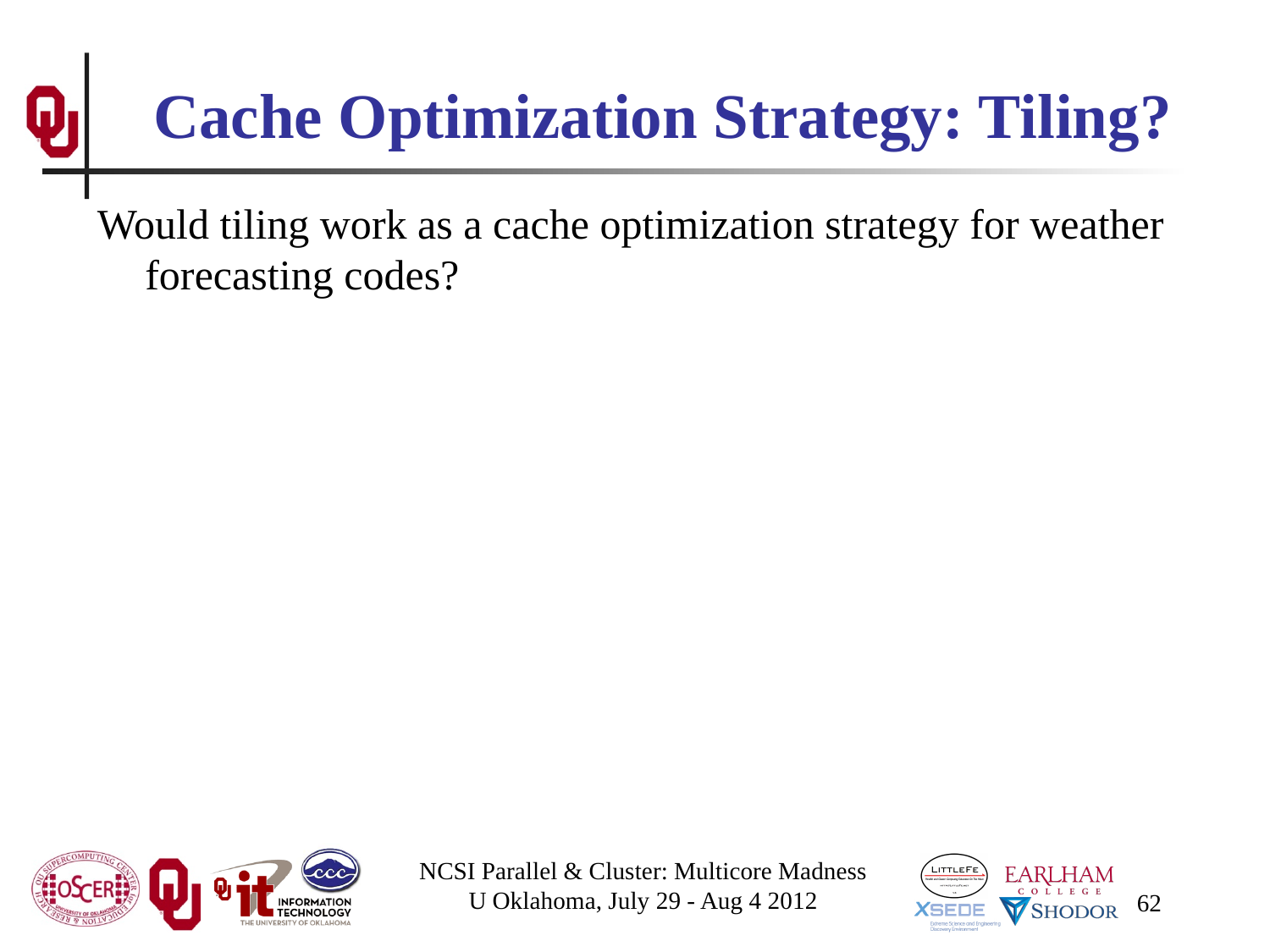

# Cache Optimization Strategy: Tiling?
Would tiling work as a cache optimization strategy for weather forecasting codes?
NCSI Parallel & Cluster: Multicore Madness
U Oklahoma, July 29 - Aug 4 2012
62